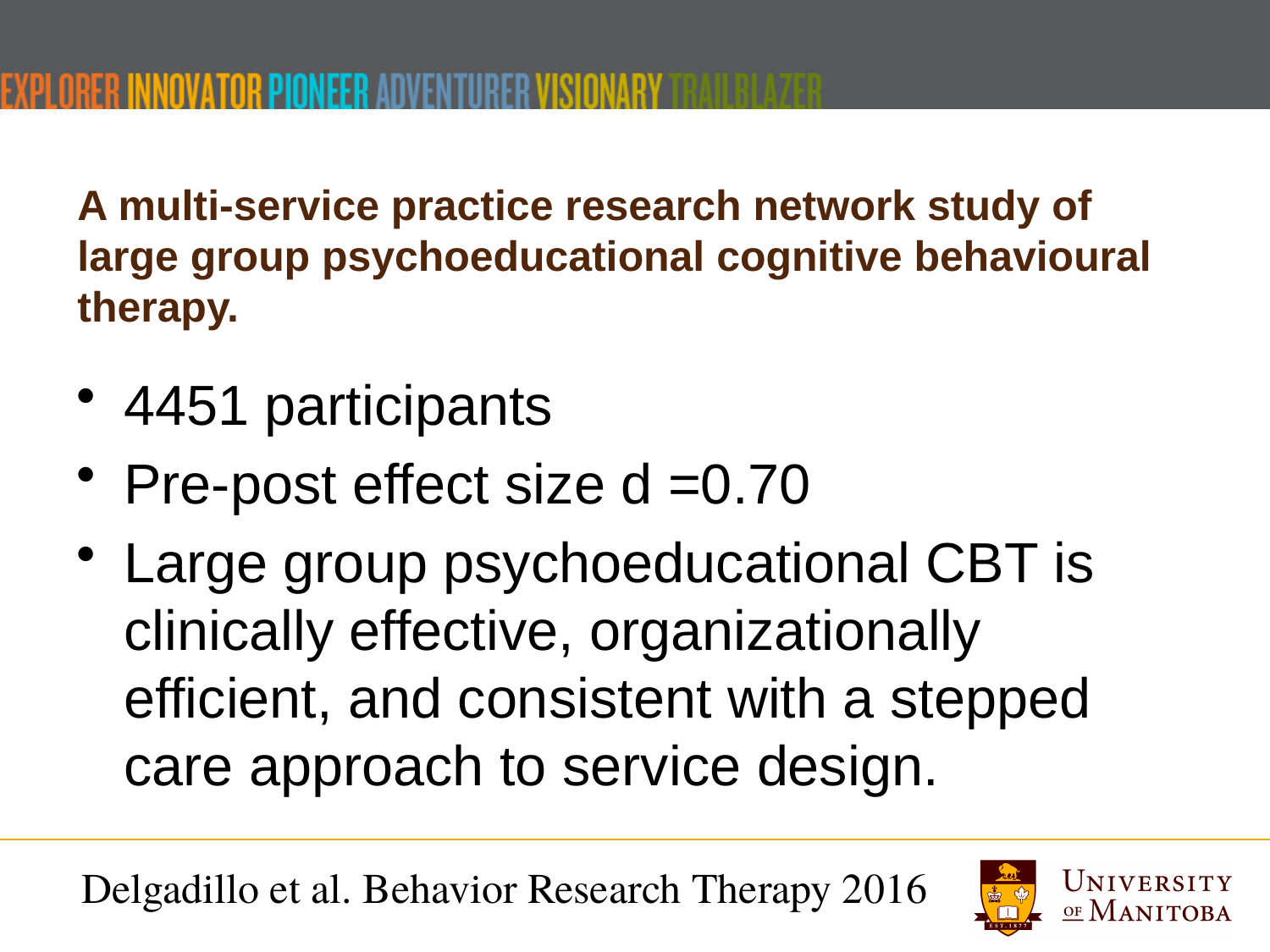

# A multi-service practice research network study of large group psychoeducational cognitive behavioural therapy.
4451 participants
Pre-post effect size d =0.70
Large group psychoeducational CBT is clinically effective, organizationally efficient, and consistent with a stepped care approach to service design.
Delgadillo et al. Behavior Research Therapy 2016